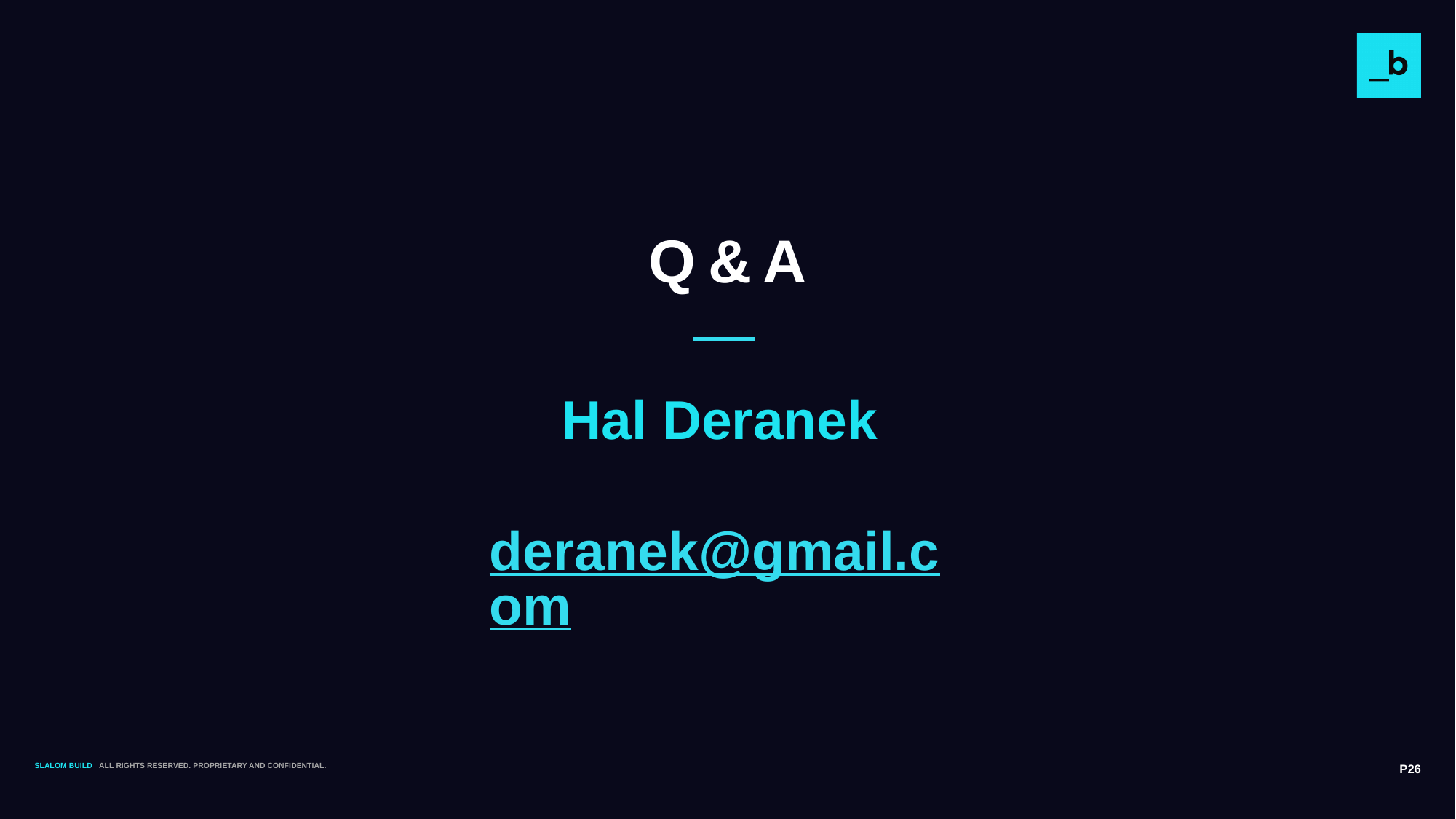

Q & A
Hal Deranek

deranek@gmail.com
SLALOM BUILD   ALL RIGHTS RESERVED. PROPRIETARY AND CONFIDENTIAL.